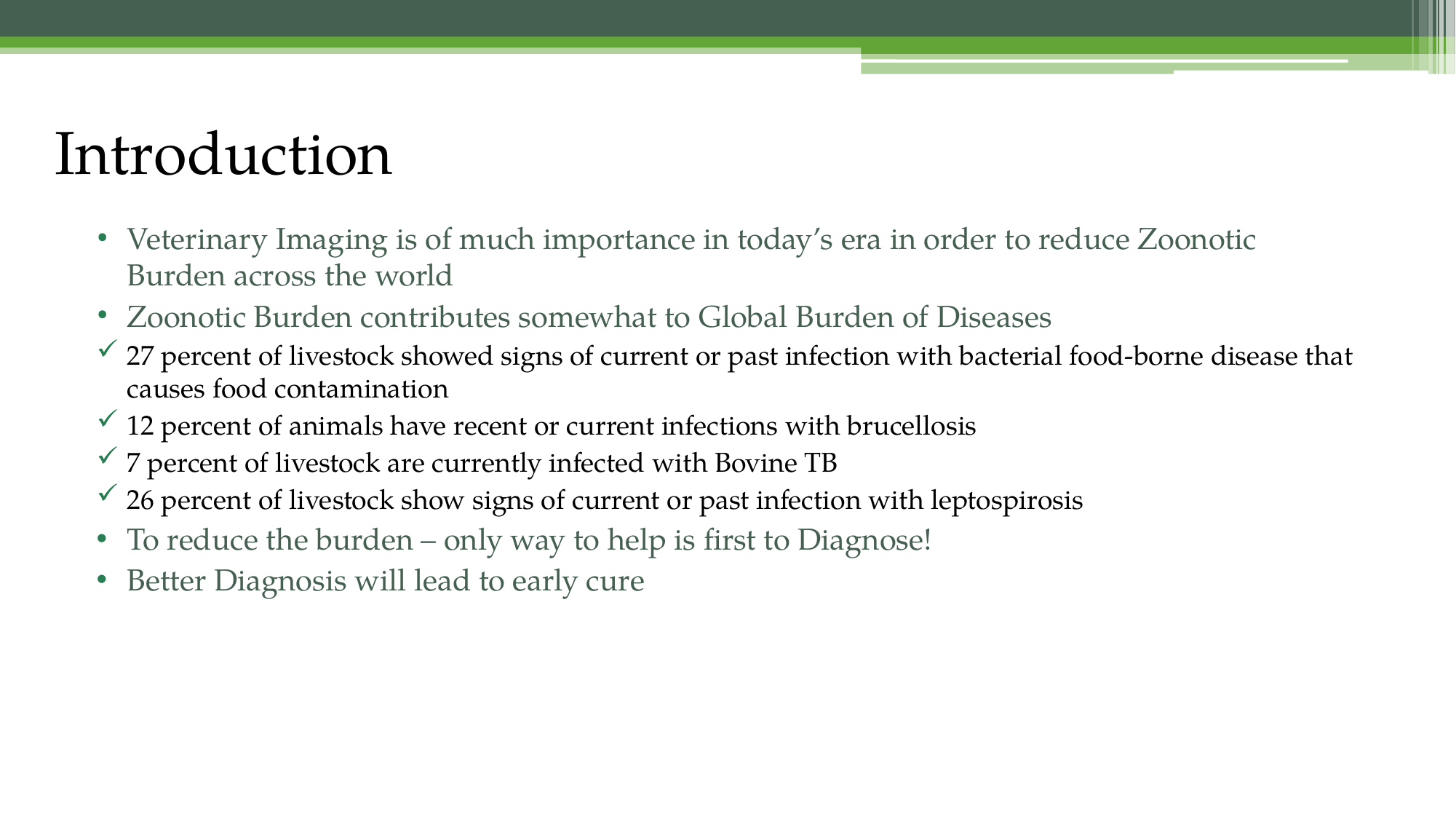

# Introduction
Veterinary Imaging is of much importance in today’s era in order to reduce Zoonotic Burden across the world
Zoonotic Burden contributes somewhat to Global Burden of Diseases
27 percent of livestock showed signs of current or past infection with bacterial food-borne disease that causes food contamination
12 percent of animals have recent or current infections with brucellosis
7 percent of livestock are currently infected with Bovine TB
26 percent of livestock show signs of current or past infection with leptospirosis
To reduce the burden – only way to help is first to Diagnose!
Better Diagnosis will lead to early cure